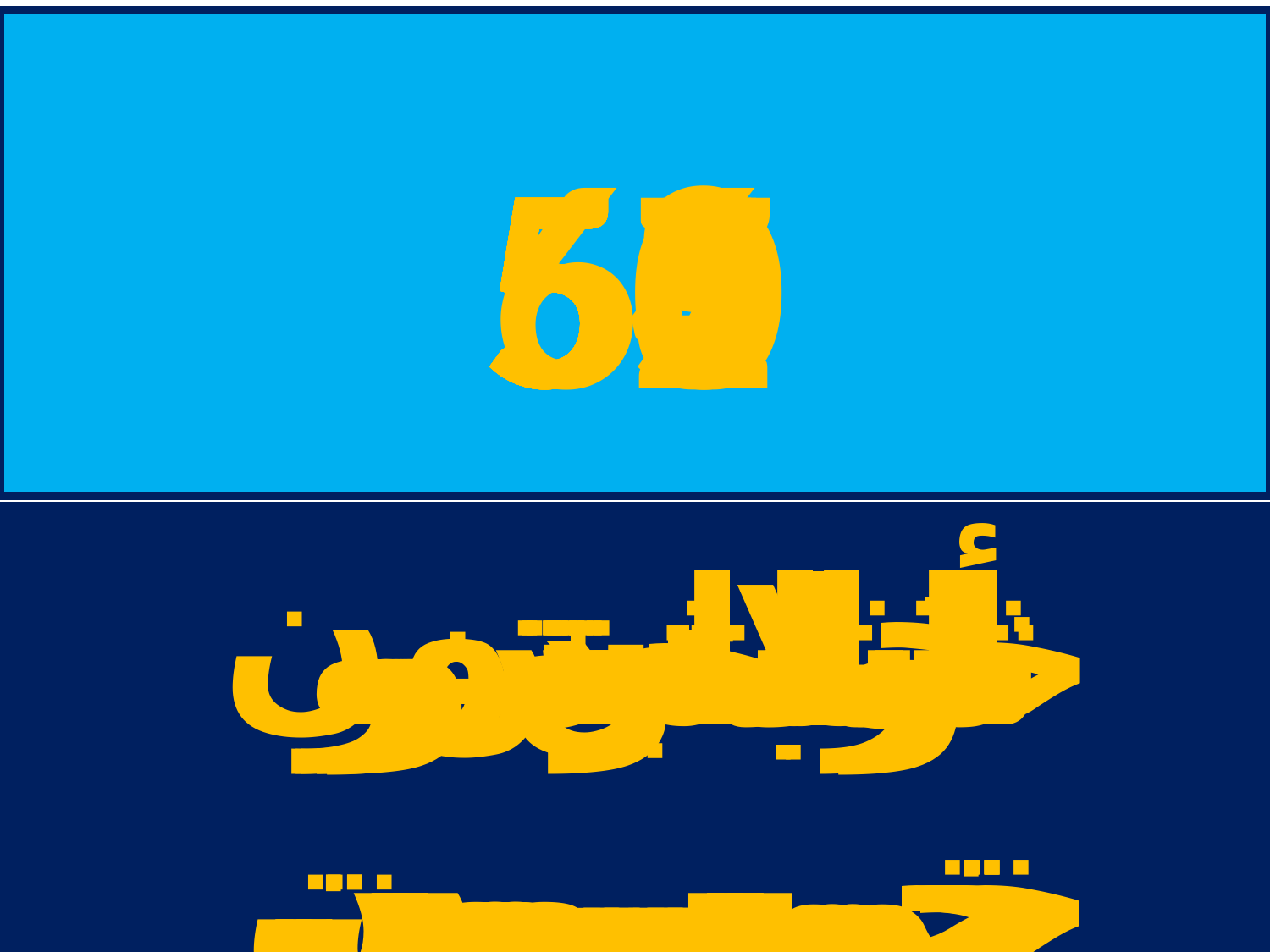

50
51
52
53
54
55
56
57
58
59
60
خمسون

ستة و خمسون
اثنان و خمسون
تسعة و خمسون
ثلاثة و خمسون
خمسة و خمسون
أربعة و خمسون
سبعة و خمسون
ستون
ثمانية و خمسون
واحد و خمسون